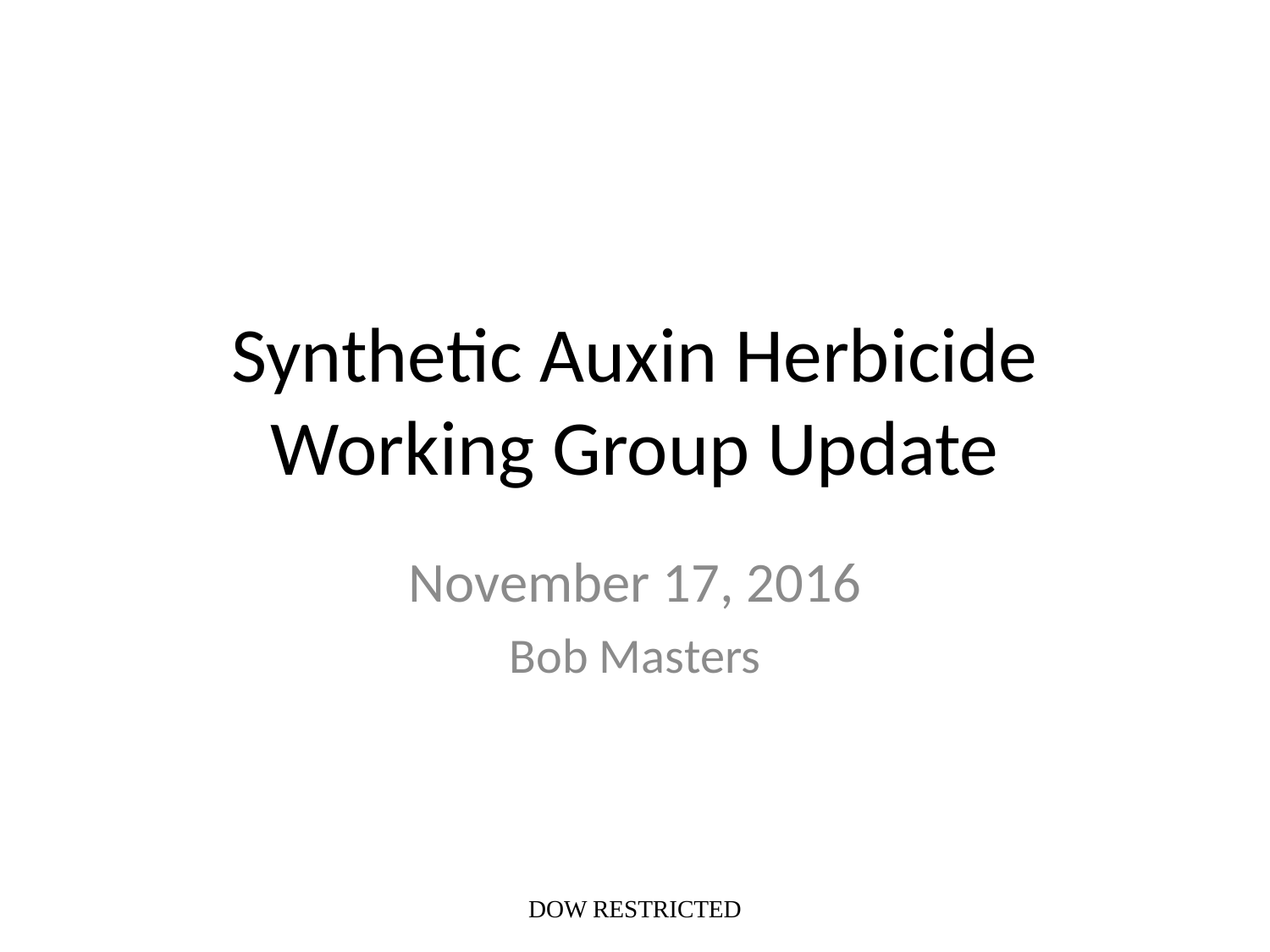

# Synthetic Auxin Herbicide Working Group Update
November 17, 2016
Bob Masters
DOW RESTRICTED